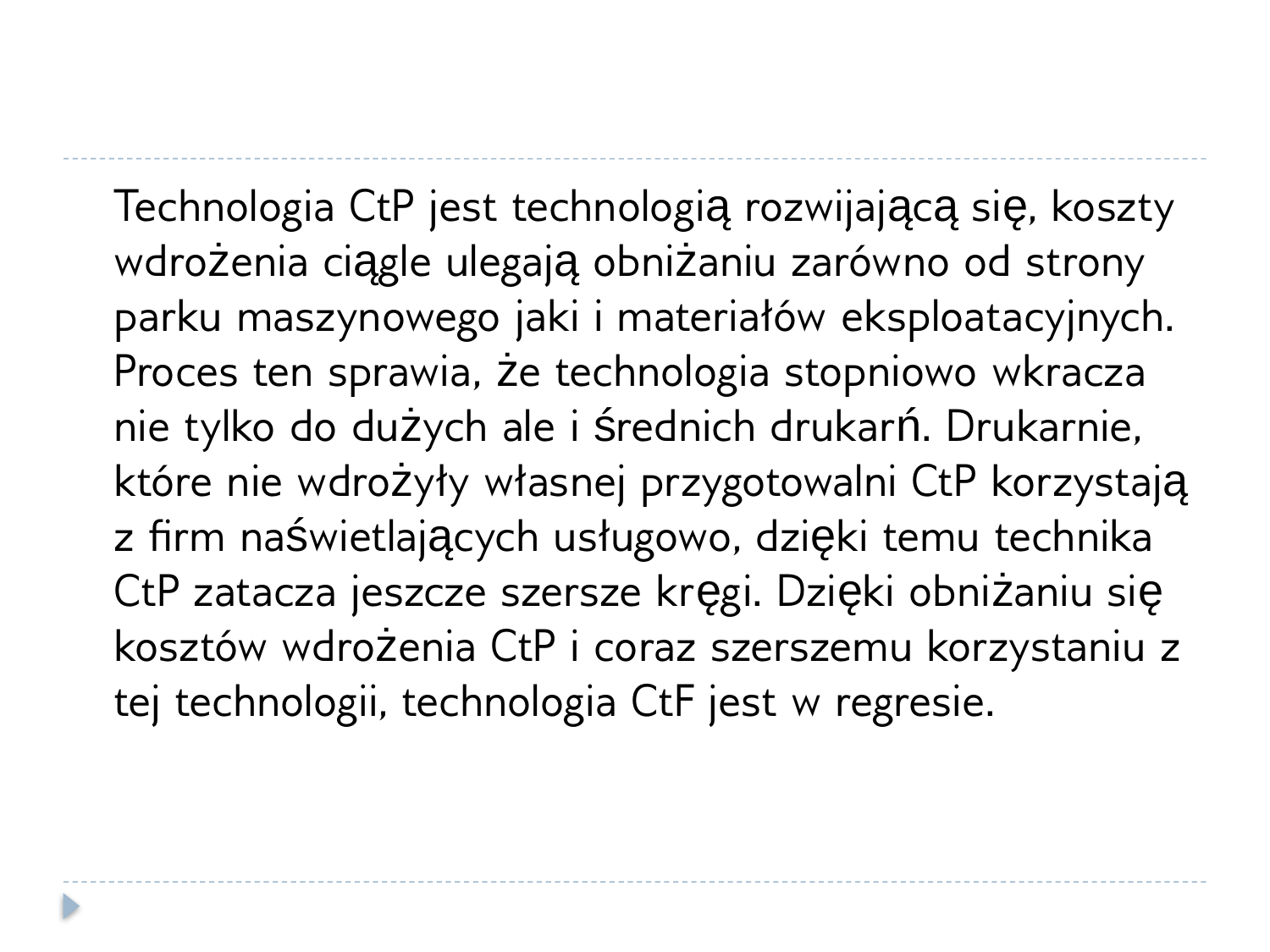

Technologia CtP jest technologią rozwijającą się, koszty wdrożenia ciągle ulegają obniżaniu zarówno od strony parku maszynowego jaki i materiałów eksploatacyjnych. Proces ten sprawia, że technologia stopniowo wkracza nie tylko do dużych ale i średnich drukarń. Drukarnie, które nie wdrożyły własnej przygotowalni CtP korzystają z firm naświetlających usługowo, dzięki temu technika CtP zatacza jeszcze szersze kręgi. Dzięki obniżaniu się kosztów wdrożenia CtP i coraz szerszemu korzystaniu z tej technologii, technologia CtF jest w regresie.